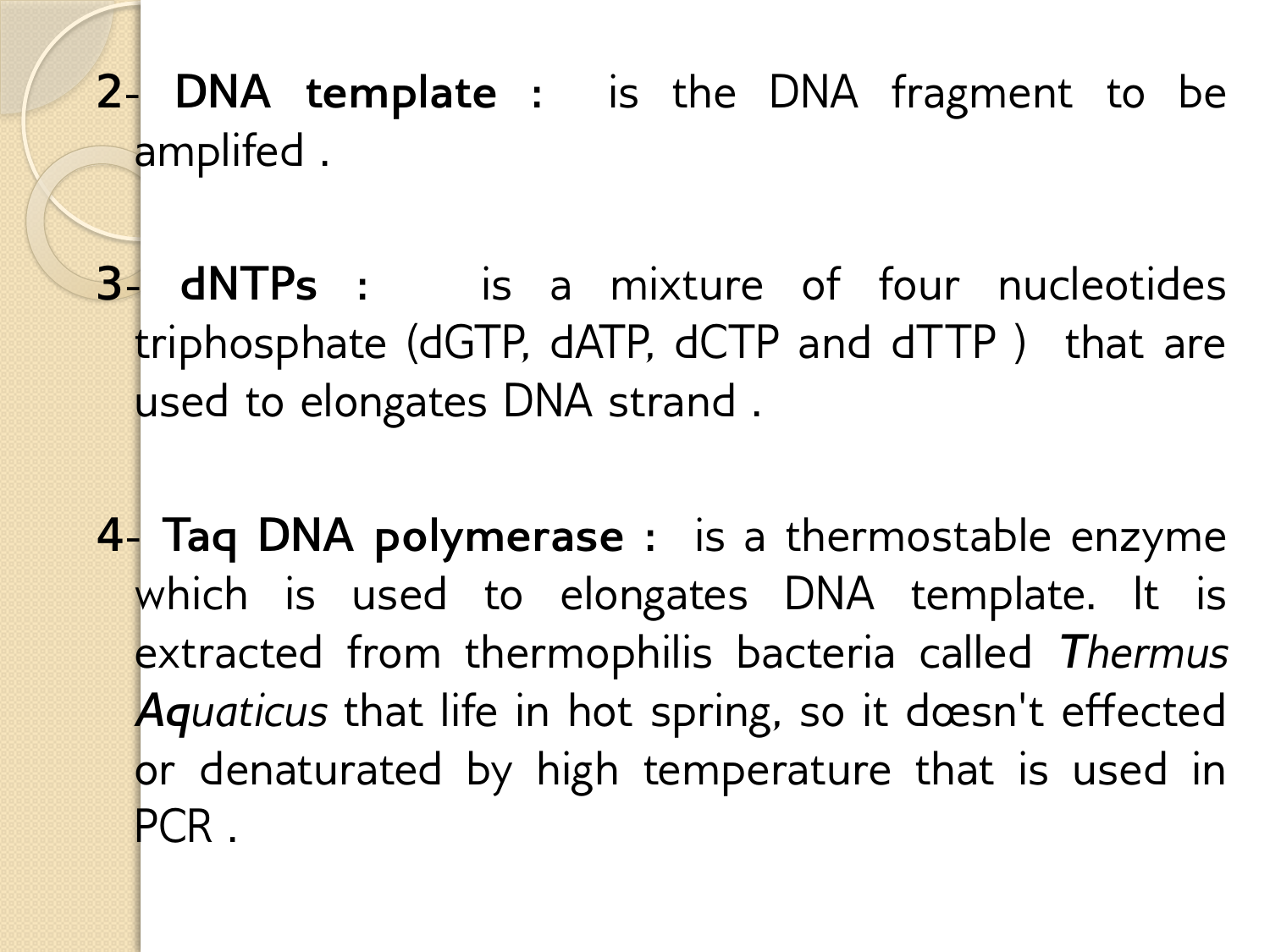

2- DNA template :  is the DNA fragment to be amplifed .

3- dNTPs :   is a mixture of four nucleotides triphosphate (dGTP, dATP, dCTP and dTTP )  that are used to elongates DNA strand .

4- Taq DNA polymerase :  is a thermostable enzyme which is used to elongates DNA template. It is extracted from thermophilis bacteria called Thermus Aquaticus that life in hot spring, so it doesn't effected or denaturated by high temperature that is used in PCR .